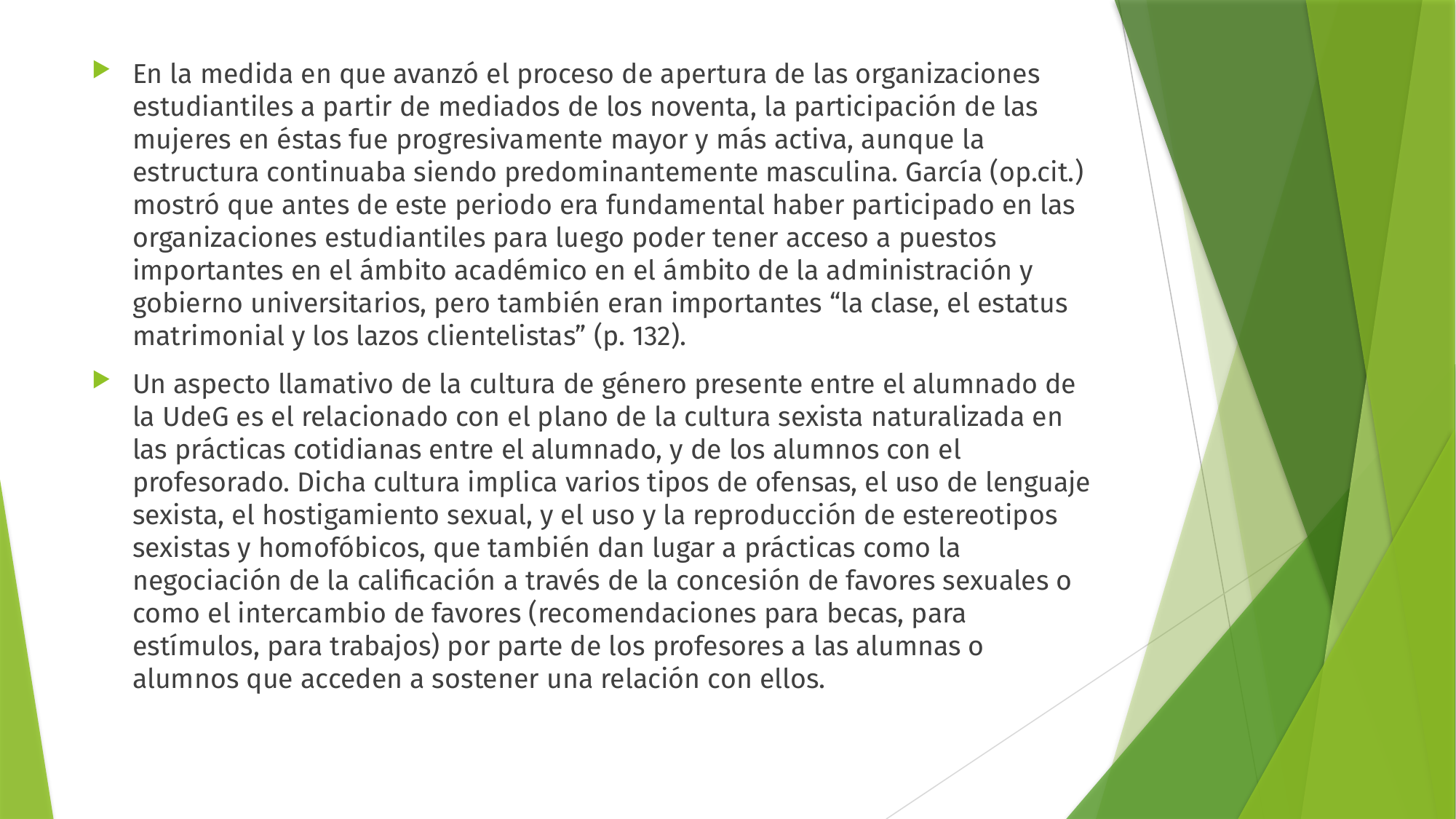

En la medida en que avanzó el proceso de apertura de las organizaciones estudiantiles a partir de mediados de los noventa, la participación de las mujeres en éstas fue progresivamente mayor y más activa, aunque la estructura continuaba siendo predominantemente masculina. García (op.cit.) mostró que antes de este periodo era fundamental haber participado en las organizaciones estudiantiles para luego poder tener acceso a puestos importantes en el ámbito académico en el ámbito de la administración y gobierno universitarios, pero también eran importantes “la clase, el estatus matrimonial y los lazos clientelistas” (p. 132).
Un aspecto llamativo de la cultura de género presente entre el alumnado de la UdeG es el relacionado con el plano de la cultura sexista naturalizada en las prácticas cotidianas entre el alumnado, y de los alumnos con el profesorado. Dicha cultura implica varios tipos de ofensas, el uso de lenguaje sexista, el hostigamiento sexual, y el uso y la reproducción de estereotipos sexistas y homofóbicos, que también dan lugar a prácticas como la negociación de la calificación a través de la concesión de favores sexuales o como el intercambio de favores (recomendaciones para becas, para estímulos, para trabajos) por parte de los profesores a las alumnas o alumnos que acceden a sostener una relación con ellos.